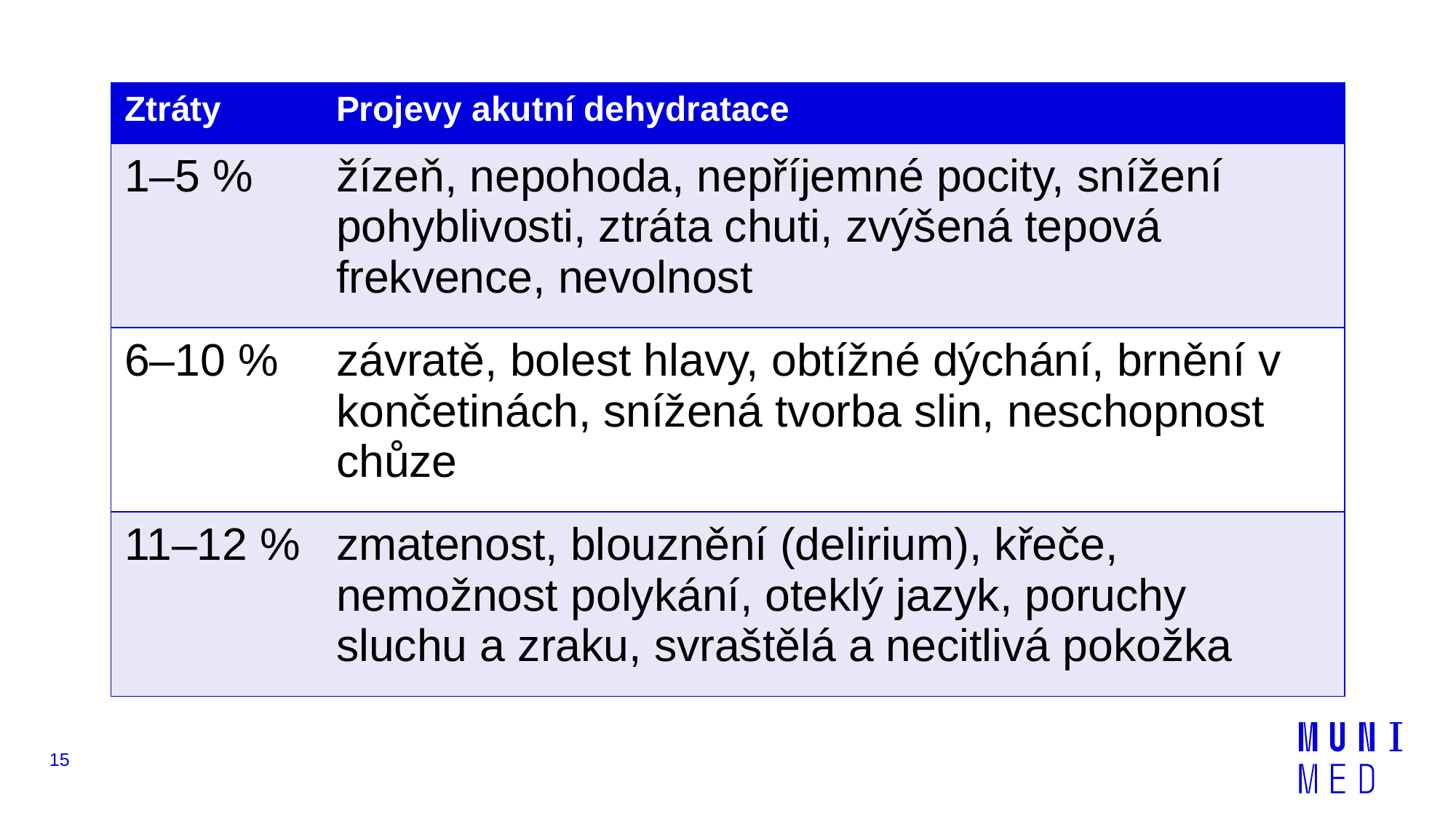

| Ztráty | Projevy akutní dehydratace |
| --- | --- |
| 1–5 % | žízeň, nepohoda, nepříjemné pocity, snížení pohyblivosti, ztráta chuti, zvýšená tepová frekvence, nevolnost |
| 6–10 % | závratě, bolest hlavy, obtížné dýchání, brnění v končetinách, snížená tvorba slin, neschopnost chůze |
| 11–12 % | zmatenost, blouznění (delirium), křeče, nemožnost polykání, oteklý jazyk, poruchy sluchu a zraku, svraštělá a necitlivá pokožka |
15